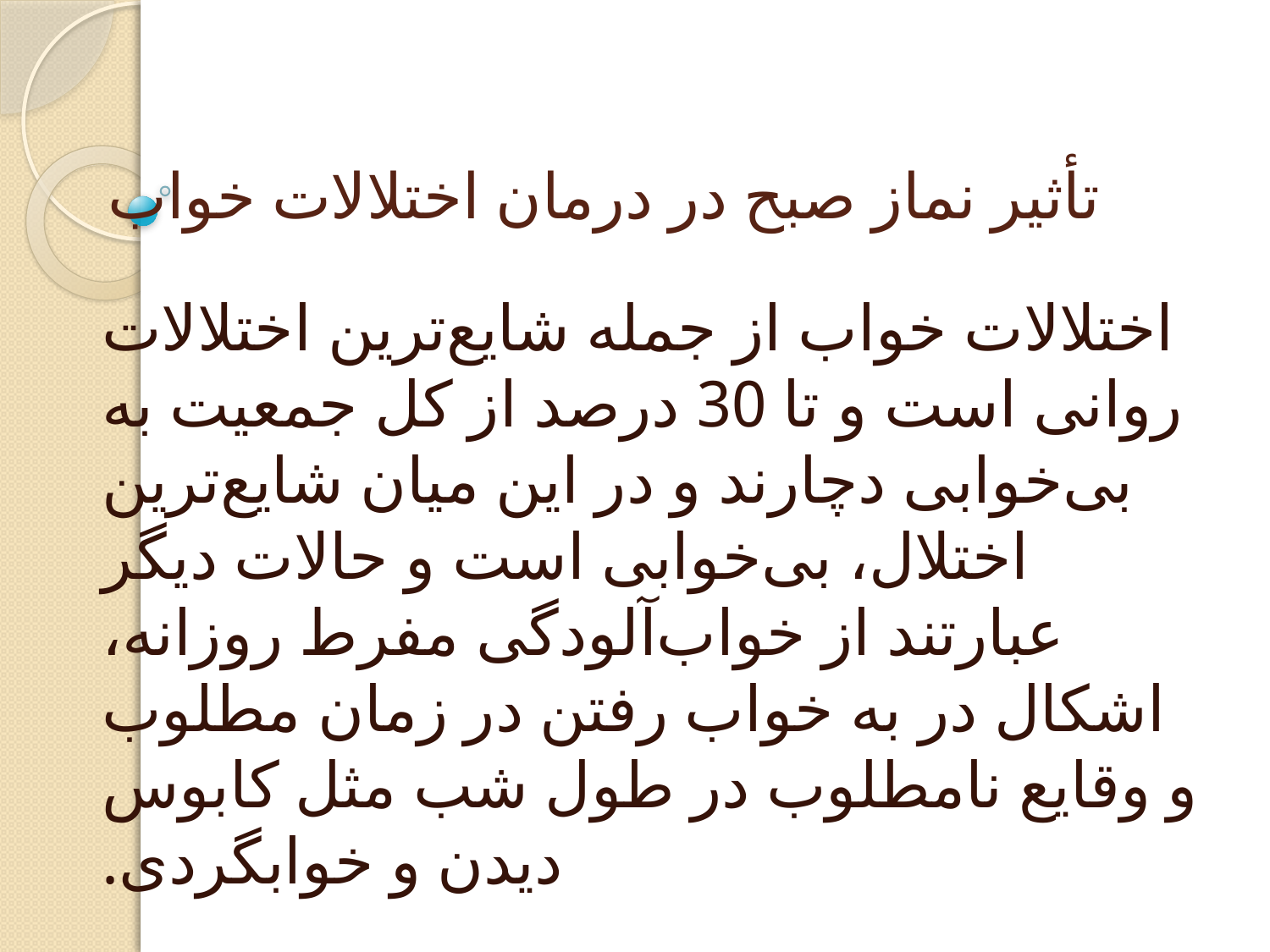

# تأثیر نماز صبح در درمان اختلالات خواب
اختلالات خواب از جمله شایع‌ترین اختلالات روانی است و تا 30 درصد از کل جمعیت به بی‌خوابی دچارند و در این میان شایع‌ترین اختلال، بی‌خوابی است و حالات دیگر عبارتند از خواب‌آلودگی مفرط روزانه، اشکال در به خواب رفتن در زمان مطلوب و وقایع نامطلوب در طول شب مثل کابوس دیدن و خوابگردی.